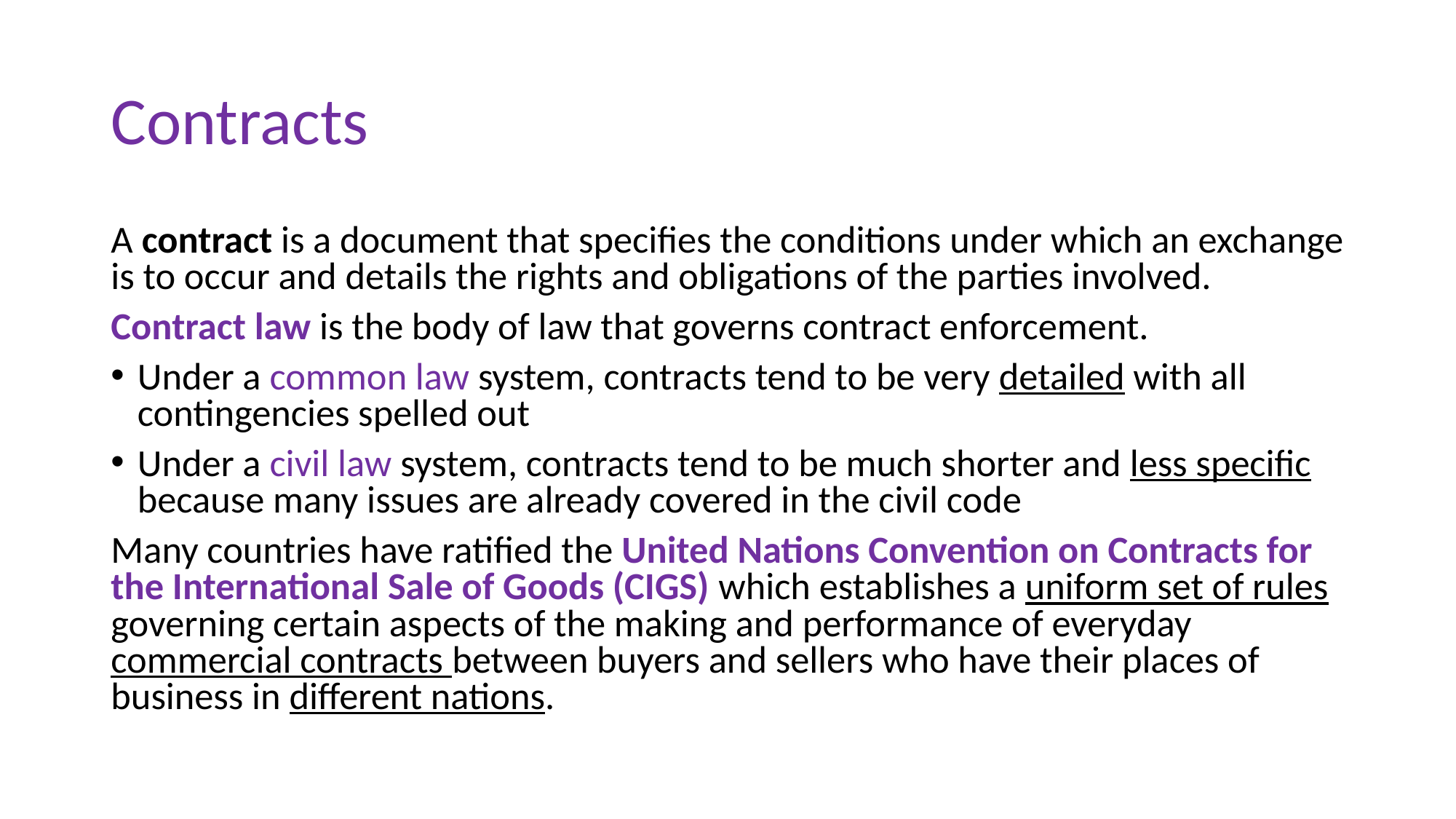

# Contracts
A contract is a document that specifies the conditions under which an exchange is to occur and details the rights and obligations of the parties involved.
Contract law is the body of law that governs contract enforcement.
Under a common law system, contracts tend to be very detailed with all contingencies spelled out
Under a civil law system, contracts tend to be much shorter and less specific because many issues are already covered in the civil code
Many countries have ratified the United Nations Convention on Contracts for the International Sale of Goods (CIGS) which establishes a uniform set of rules governing certain aspects of the making and performance of everyday commercial contracts between buyers and sellers who have their places of business in different nations.